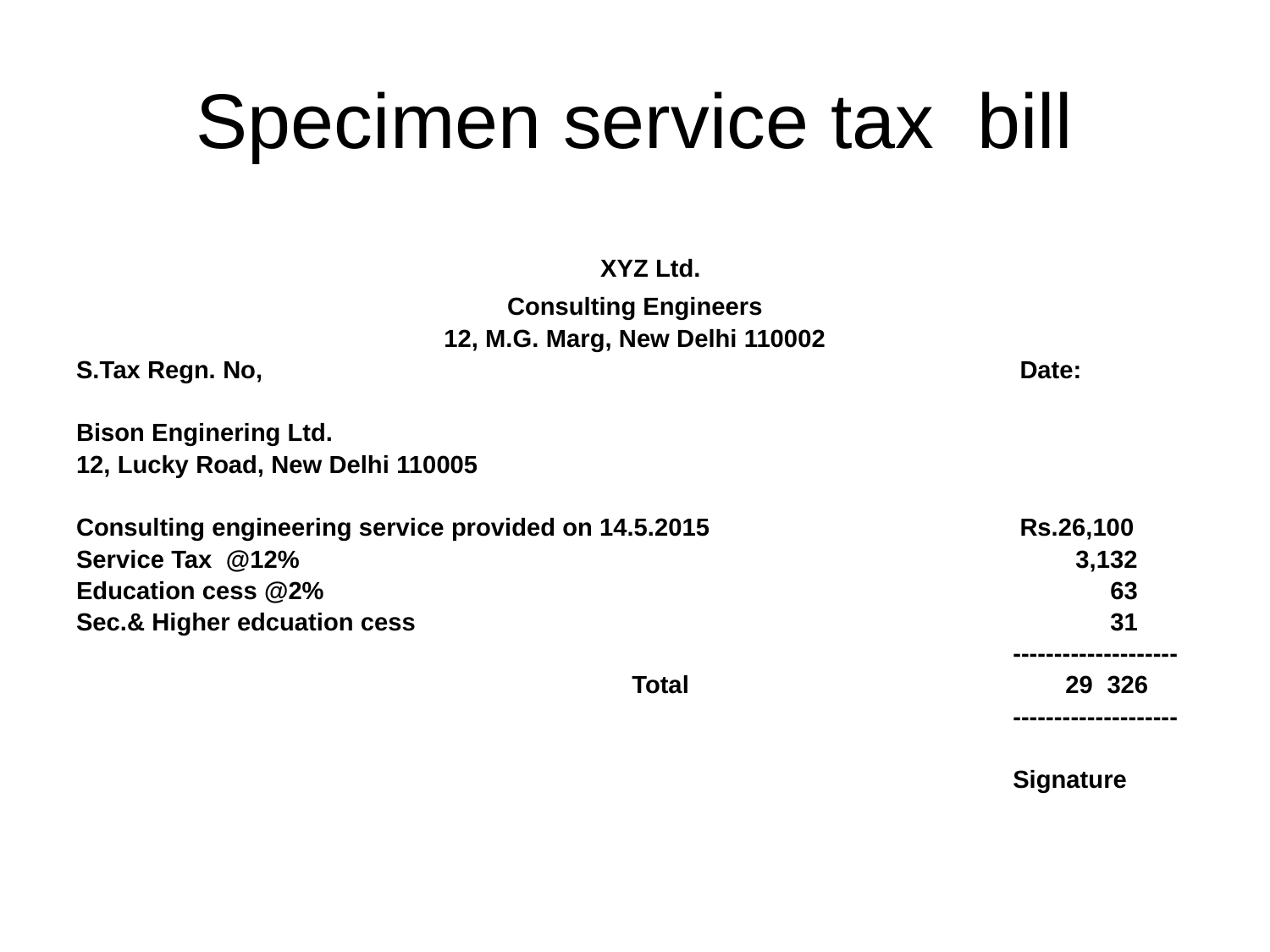

# Specimen service tax  bill
  XYZ Ltd.
Consulting Engineers
12, M.G. Marg, New Delhi 110002
S.Tax Regn. No,					  	 Date:

Bison Enginering Ltd.
12, Lucky Road, New Delhi 110005

Consulting engineering service provided on 14.5.2015			 Rs.26,100
Service Tax  @12%						         3,132
Education cess @2%						              63
Sec.& Higher edcuation cess					              31
								--------------------
					Total                                                      29  326
								--------------------

								Signature